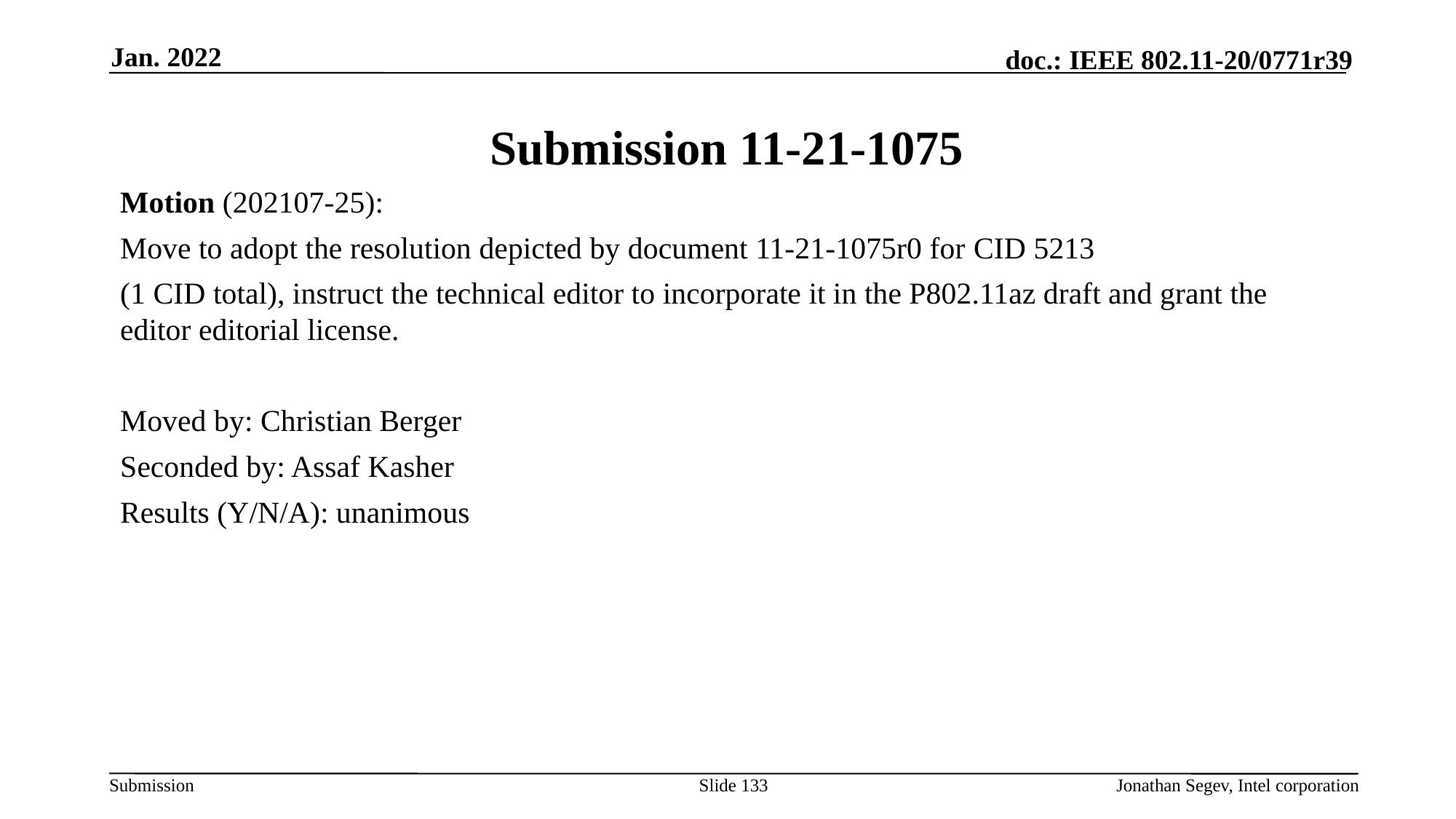

Jan. 2022
# Submission 11-21-1075
Motion (202107-25):
Move to adopt the resolution depicted by document 11-21-1075r0 for CID 5213
(1 CID total), instruct the technical editor to incorporate it in the P802.11az draft and grant the editor editorial license.

Moved by: Christian Berger
Seconded by: Assaf Kasher
Results (Y/N/A): unanimous

Slide 133
Jonathan Segev, Intel corporation